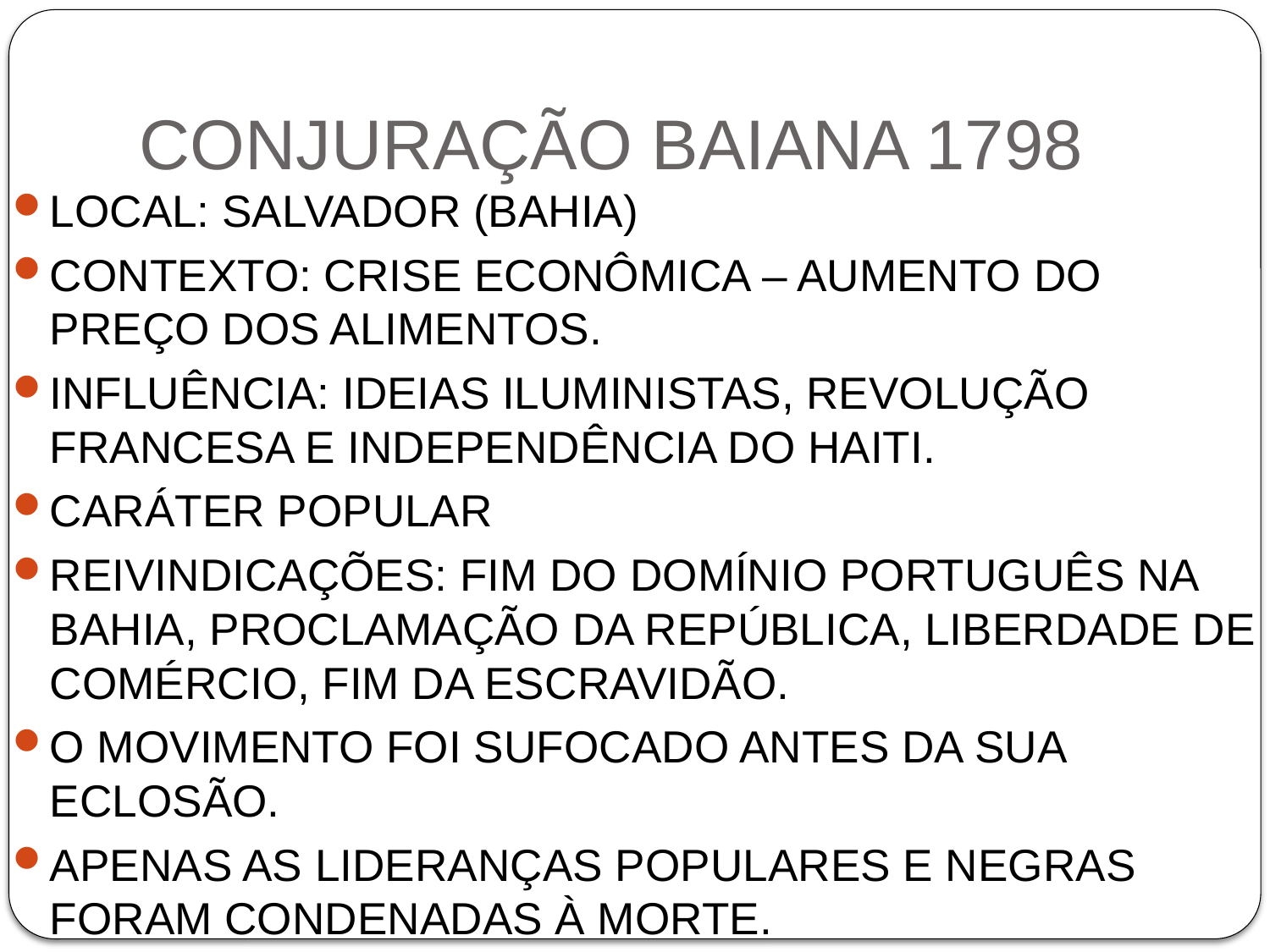

# CONJURAÇÃO BAIANA 1798
LOCAL: SALVADOR (BAHIA)
CONTEXTO: CRISE ECONÔMICA – AUMENTO DO PREÇO DOS ALIMENTOS.
INFLUÊNCIA: IDEIAS ILUMINISTAS, REVOLUÇÃO FRANCESA E INDEPENDÊNCIA DO HAITI.
CARÁTER POPULAR
REIVINDICAÇÕES: FIM DO DOMÍNIO PORTUGUÊS NA BAHIA, PROCLAMAÇÃO DA REPÚBLICA, LIBERDADE DE COMÉRCIO, FIM DA ESCRAVIDÃO.
O MOVIMENTO FOI SUFOCADO ANTES DA SUA ECLOSÃO.
APENAS AS LIDERANÇAS POPULARES E NEGRAS FORAM CONDENADAS À MORTE.